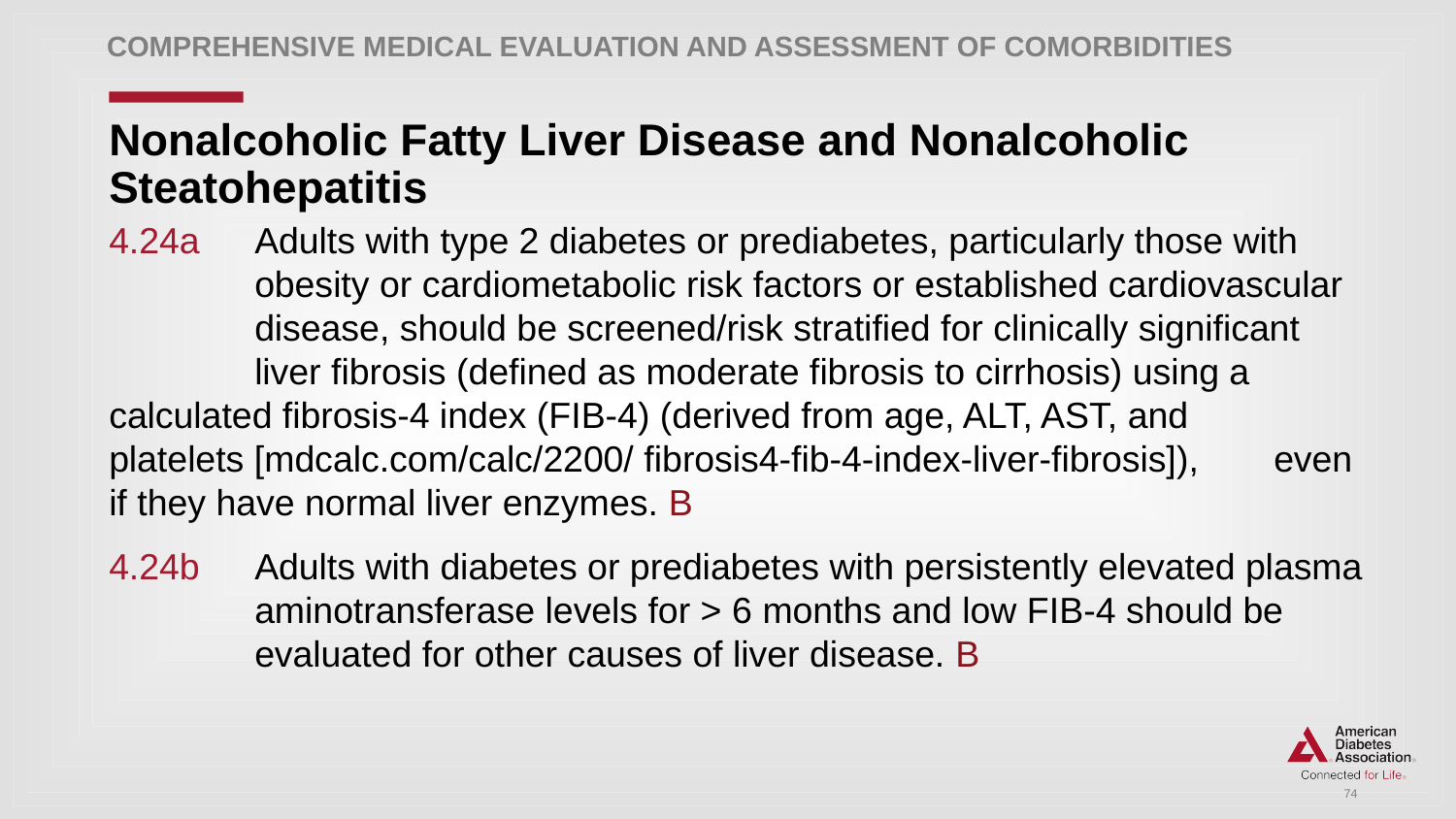

Comprehensive Medical Evaluation and Assessment of Comorbidities
# Nonalcoholic Fatty Liver Disease and Nonalcoholic Steatohepatitis
4.24a 	Adults with type 2 diabetes or prediabetes, particularly those with 	obesity or cardiometabolic risk factors or established cardiovascular 	disease, should be screened/risk stratified for clinically significant 	liver fibrosis (defined as moderate fibrosis to cirrhosis) using a 	calculated fibrosis-4 index (FIB-4) (derived from age, ALT, AST, and 	platelets [mdcalc.com/calc/2200/ fibrosis4-fib-4-index-liver-fibrosis]), 	even if they have normal liver enzymes. B
4.24b 	Adults with diabetes or prediabetes with persistently elevated plasma 	aminotransferase levels for > 6 months and low FIB-4 should be 	evaluated for other causes of liver disease. B